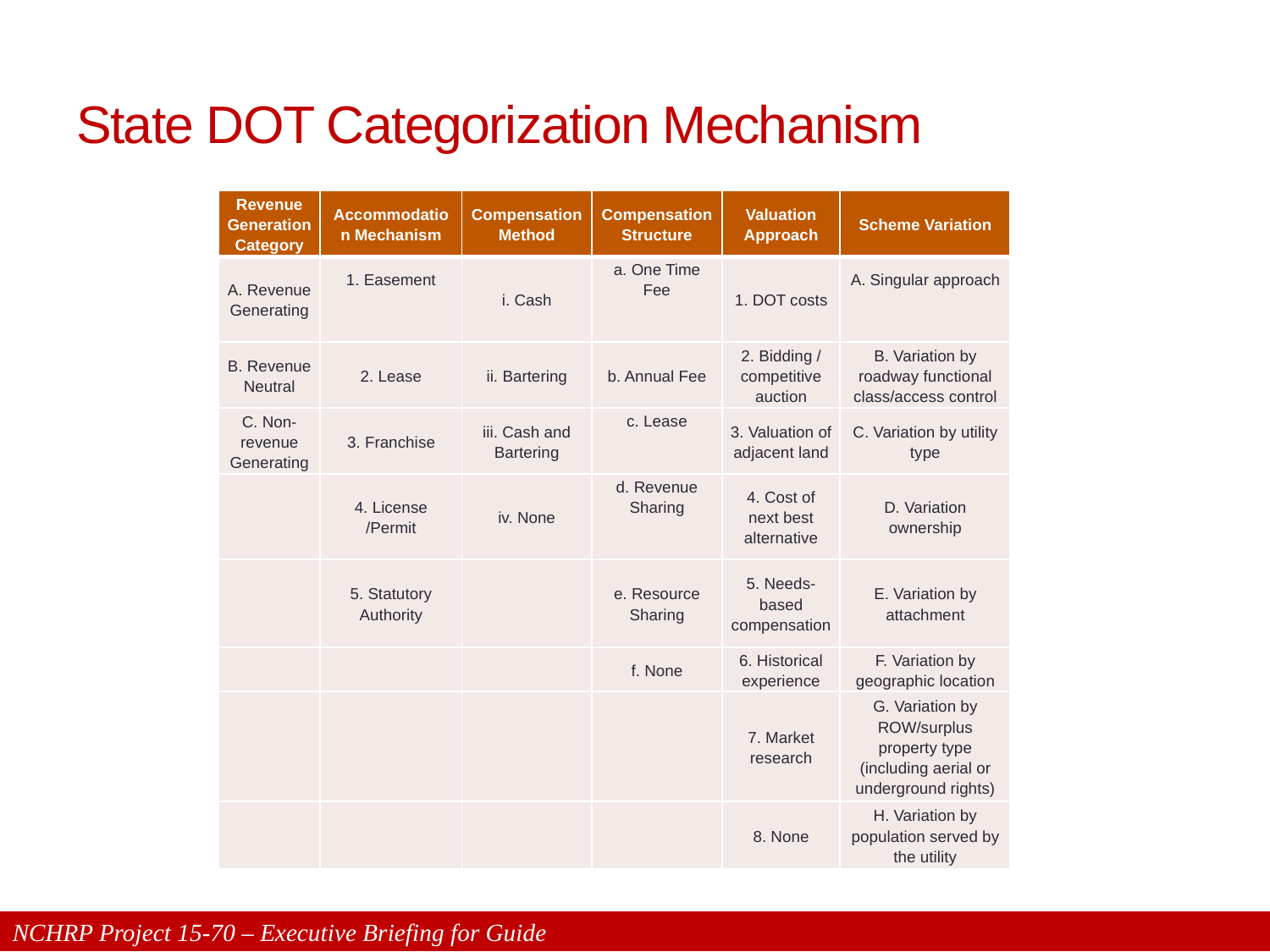

# State DOT Categorization Mechanism
| Revenue Generation Category | Accommodation Mechanism | Compensation Method | Compensation Structure | Valuation Approach | Scheme Variation |
| --- | --- | --- | --- | --- | --- |
| A. Revenue Generating | 1. Easement | i. Cash | a. One Time Fee | 1. DOT costs | A. Singular approach |
| B. Revenue Neutral | 2. Lease | ii. Bartering | b. Annual Fee | 2. Bidding / competitive auction | B. Variation by roadway functional class/access control |
| C. Non-revenue Generating | 3. Franchise | iii. Cash and Bartering | c. Lease | 3. Valuation of adjacent land | C. Variation by utility type |
|  | 4. License /Permit | iv. None | d. Revenue Sharing | 4. Cost of next best alternative | D. Variation ownership |
|  | 5. Statutory Authority |  | e. Resource Sharing | 5. Needs-based compensation | E. Variation by attachment |
|  |  |  | f. None | 6. Historical experience | F. Variation by geographic location |
|  |  |  |  | 7. Market research | G. Variation by ROW/surplus property type (including aerial or underground rights) |
|  |  |  |  | 8. None | H. Variation by population served by the utility |